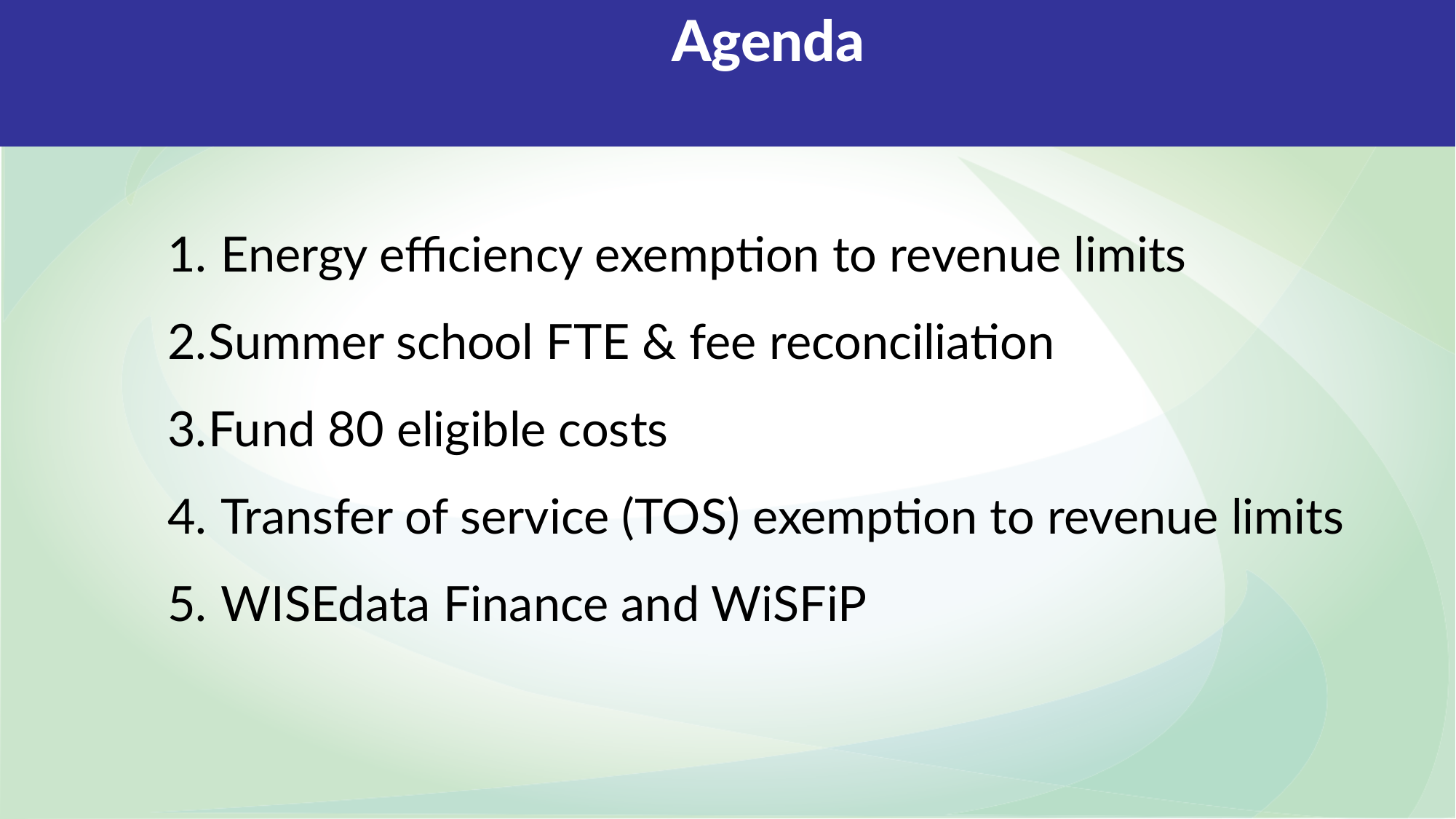

Agenda
 Energy efficiency exemption to revenue limits
Summer school FTE & fee reconciliation
Fund 80 eligible costs
 Transfer of service (TOS) exemption to revenue limits
 WISEdata Finance and WiSFiP